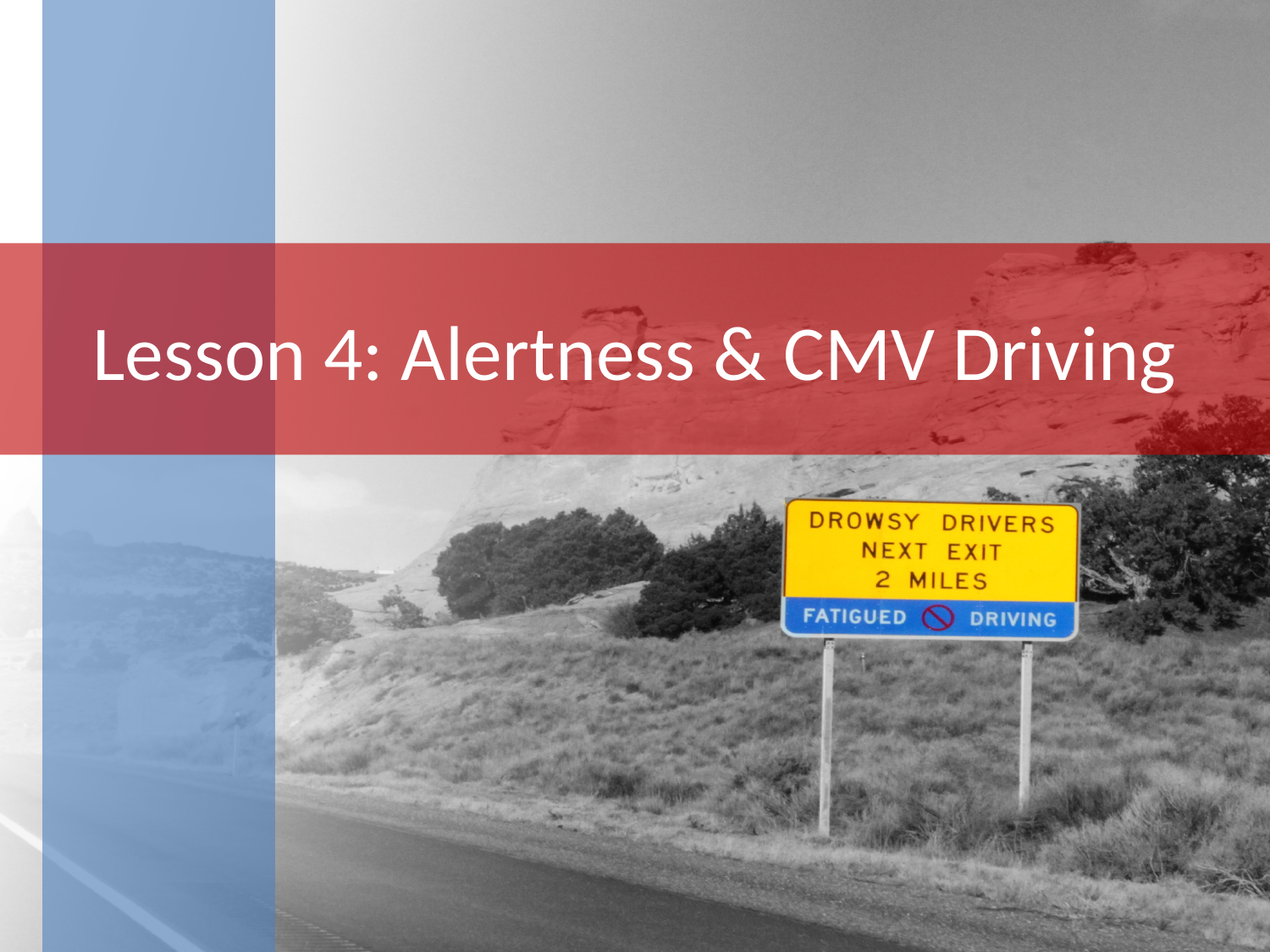

# Lesson 4: Alertness & CMV Driving